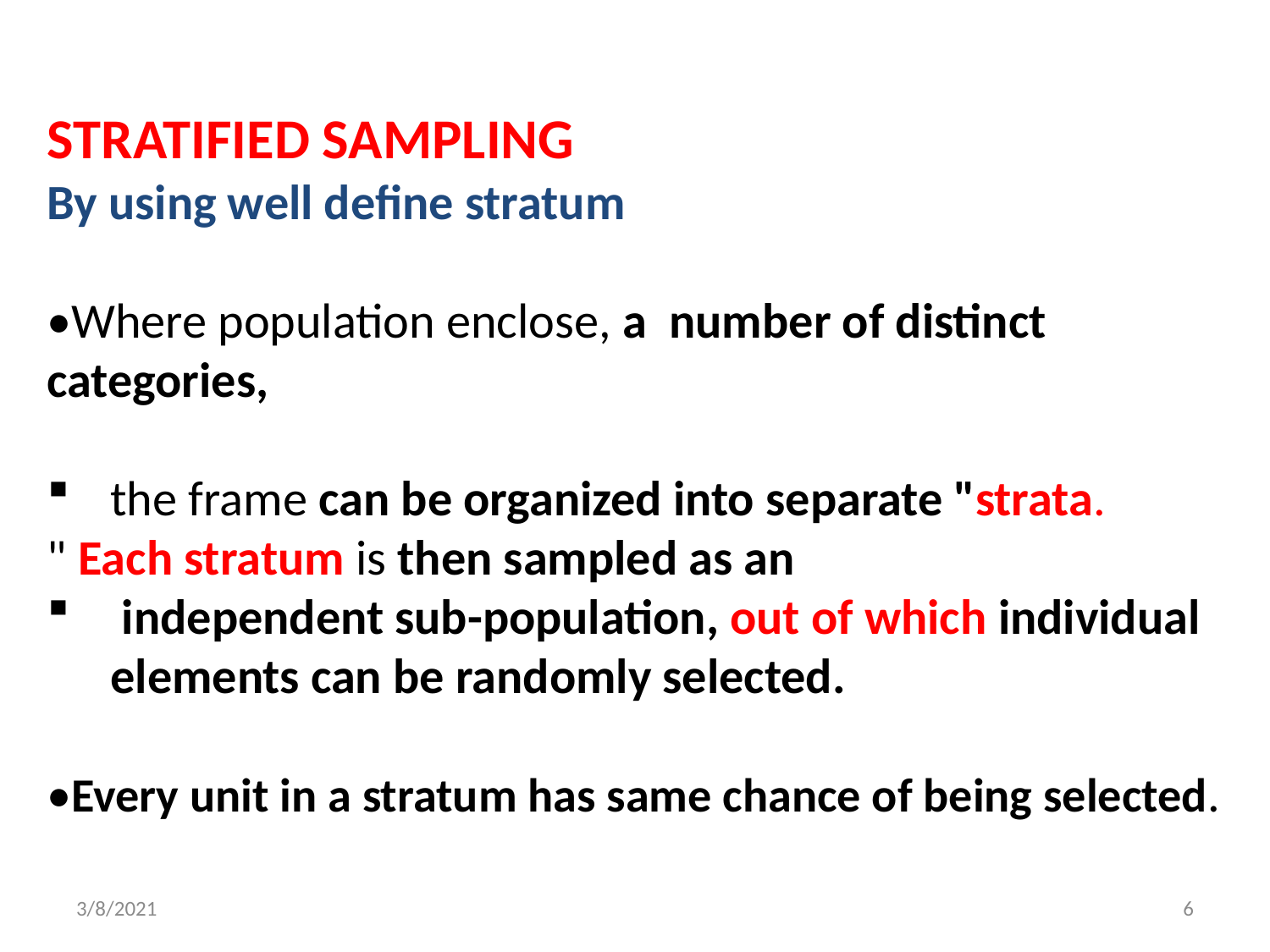

STRATIFIED SAMPLING
By using well define stratum

•Where population enclose, a  number of distinct categories,

the frame can be organized into separate "strata.
" Each stratum is then sampled as an
 independent sub-population, out of which individual elements can be randomly selected.

•Every unit in a stratum has same chance of being selected.
3/8/2021
6